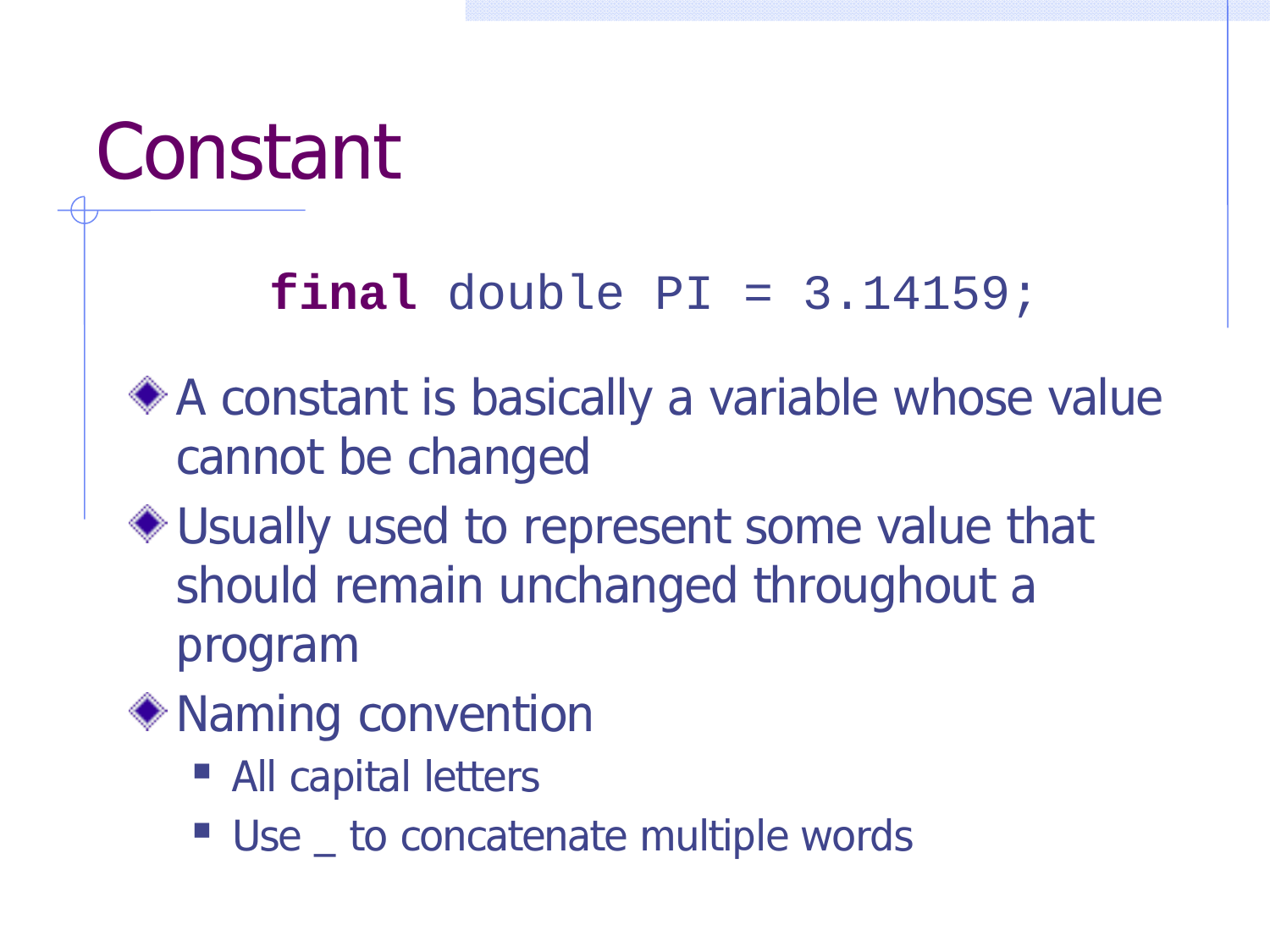

# Constant
final double PI = 3.14159;
A constant is basically a variable whose value cannot be changed
Usually used to represent some value that should remain unchanged throughout a program
Naming convention
All capital letters
Use _ to concatenate multiple words